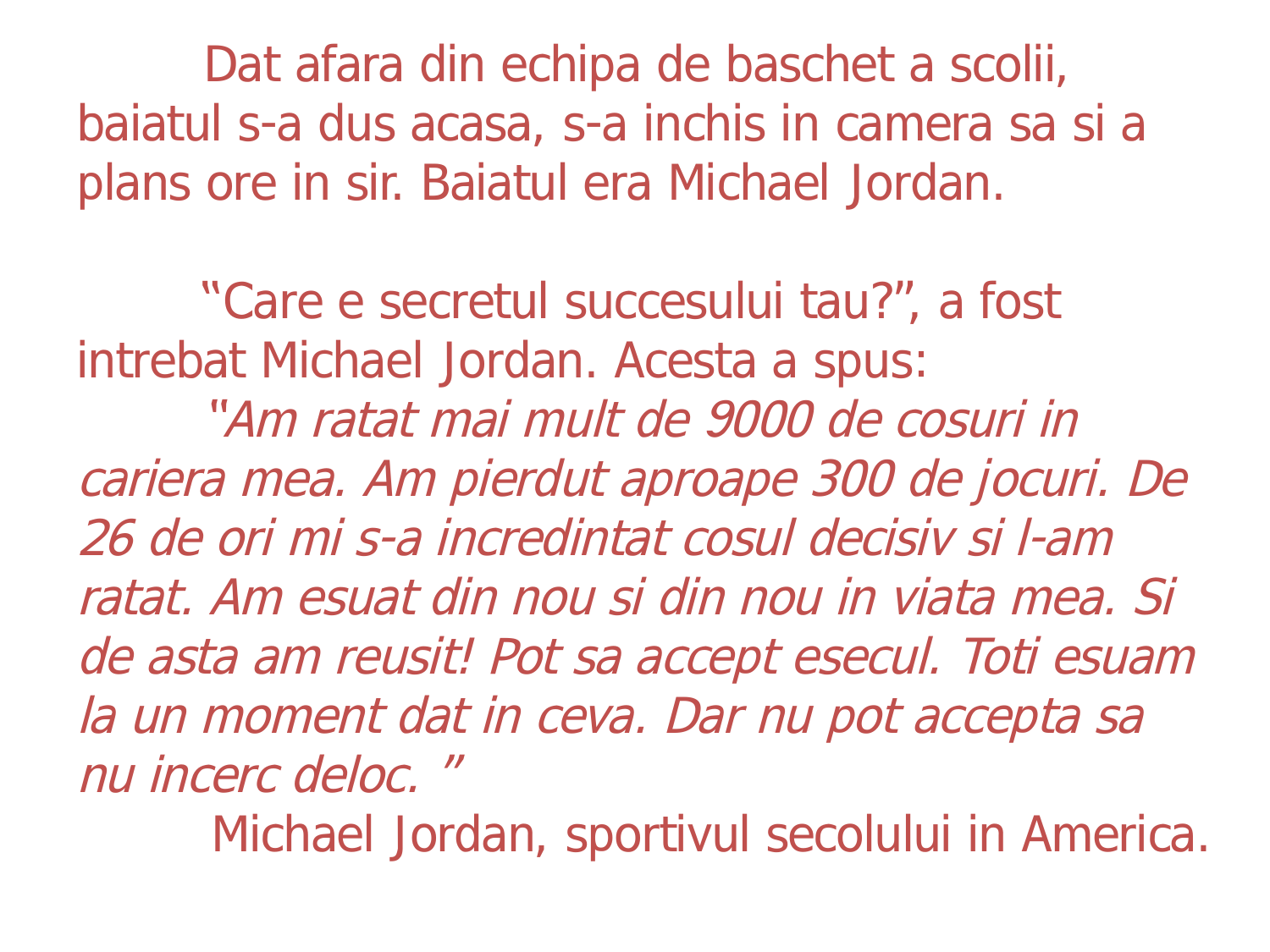

Dat afara din echipa de baschet a scolii, baiatul s-a dus acasa, s-a inchis in camera sa si a plans ore in sir. Baiatul era Michael Jordan.

	“Care e secretul succesului tau?”, a fost intrebat Michael Jordan. Acesta a spus:
	“Am ratat mai mult de 9000 de cosuri in cariera mea. Am pierdut aproape 300 de jocuri. De 26 de ori mi s-a incredintat cosul decisiv si l-am ratat. Am esuat din nou si din nou in viata mea. Si de asta am reusit! Pot sa accept esecul. Toti esuam la un moment dat in ceva. Dar nu pot accepta sa nu incerc deloc. ”
Michael Jordan, sportivul secolului in America.